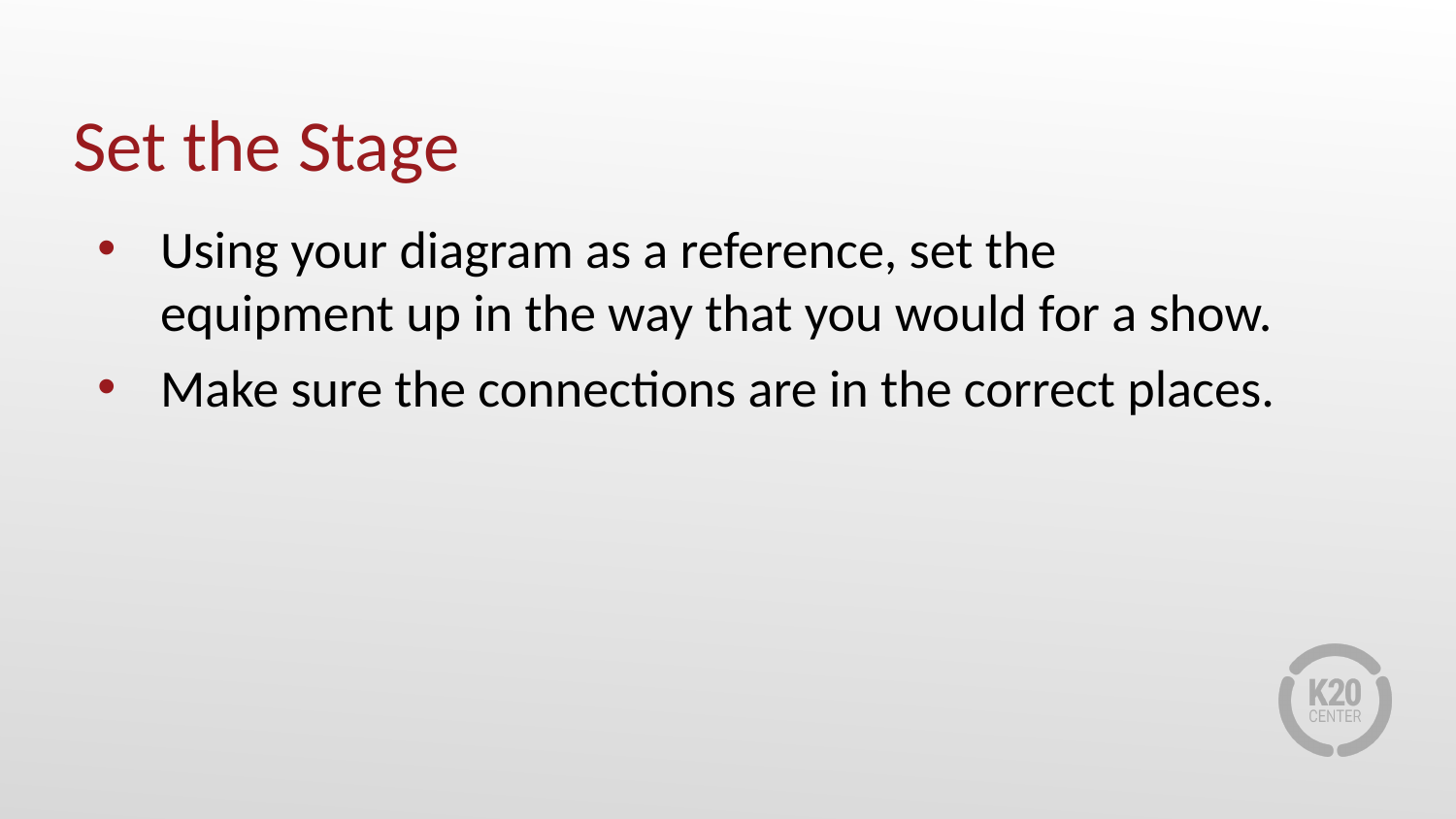

# Set the Stage
Using your diagram as a reference, set the equipment up in the way that you would for a show.
Make sure the connections are in the correct places.